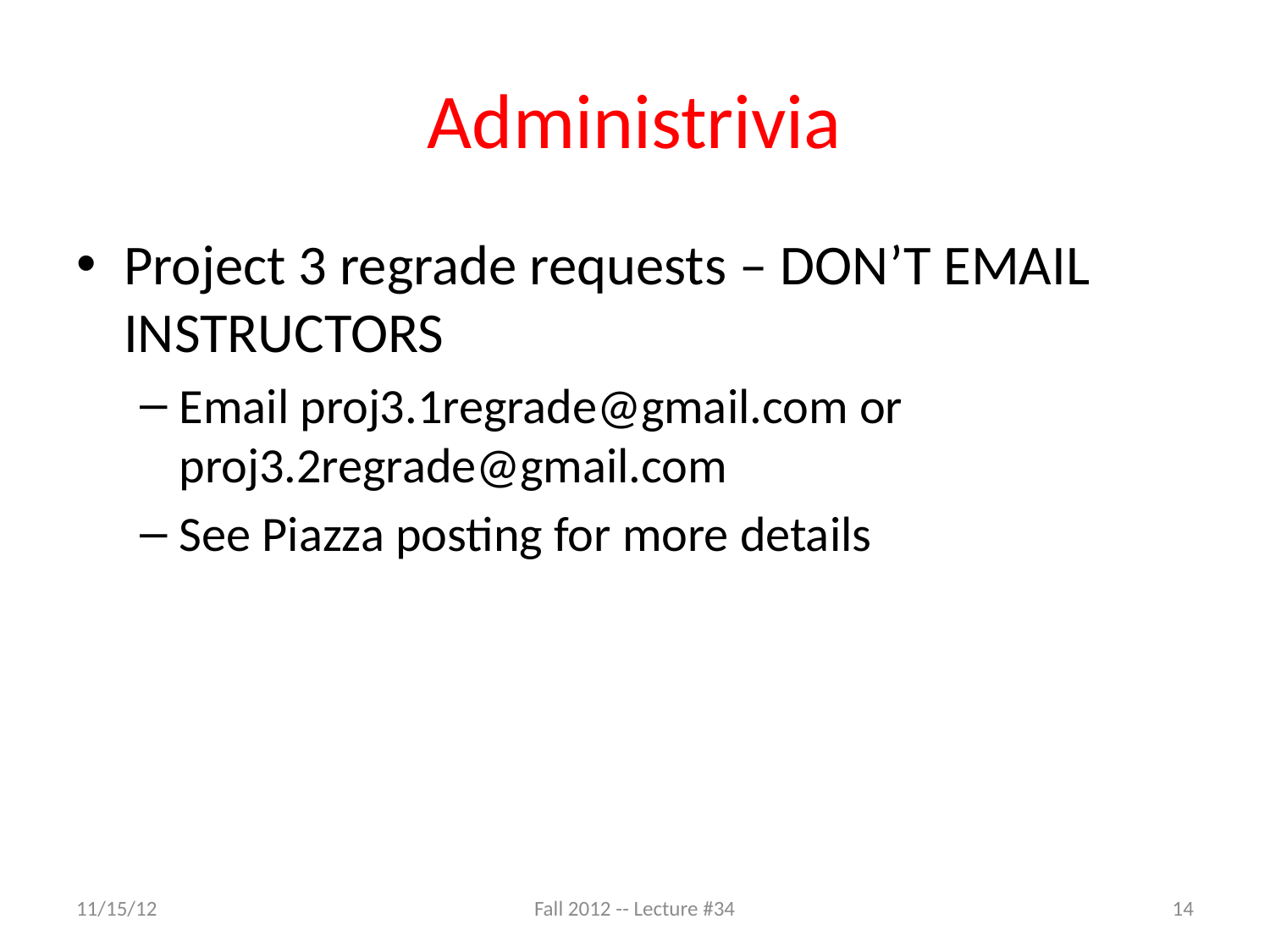

# Administrivia
Project 3 regrade requests – DON’T EMAIL INSTRUCTORS
Email proj3.1regrade@gmail.com or proj3.2regrade@gmail.com
See Piazza posting for more details
11/15/12
Fall 2012 -- Lecture #34
14